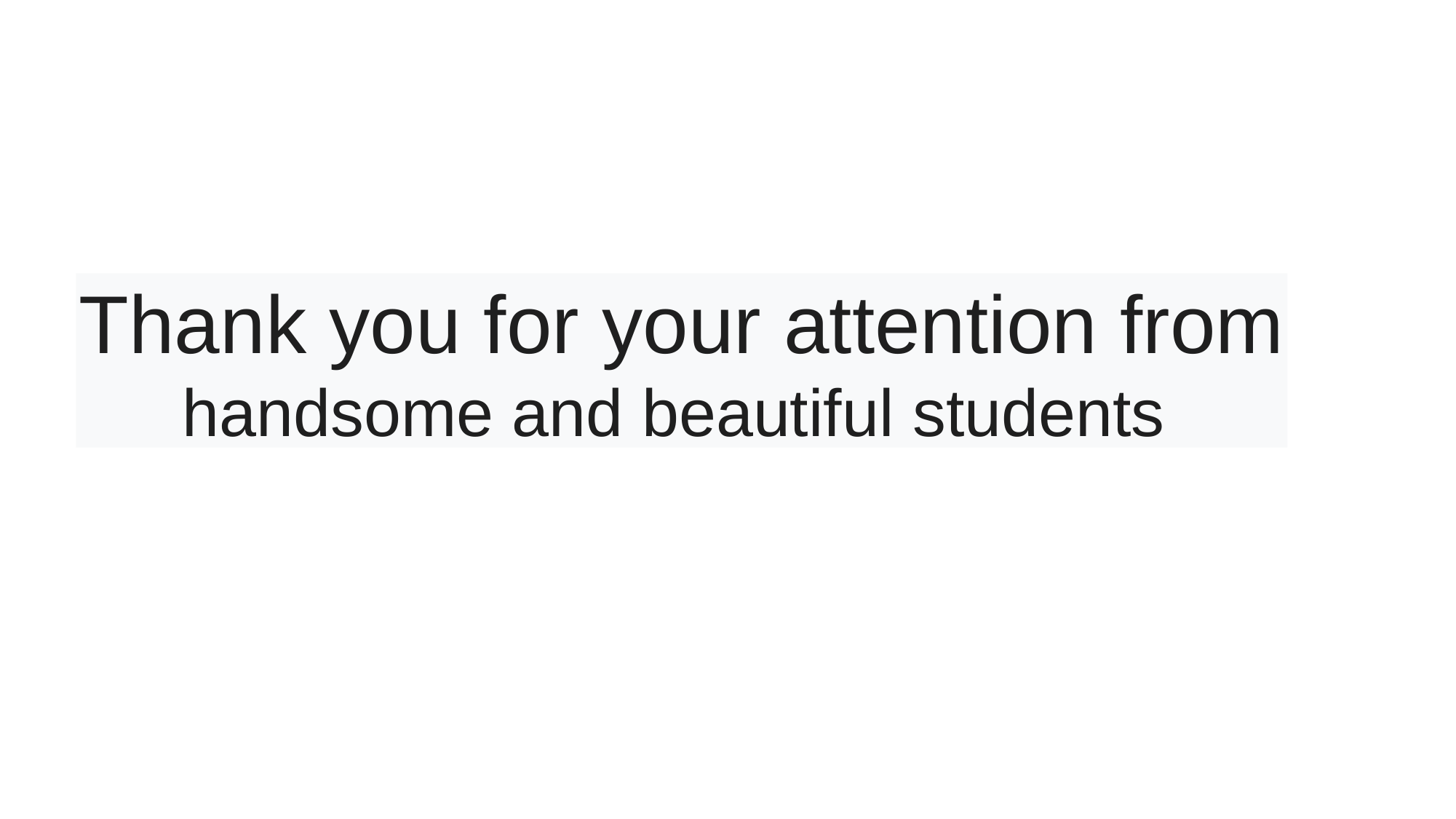

Thank you for your attention from handsome and beautiful students